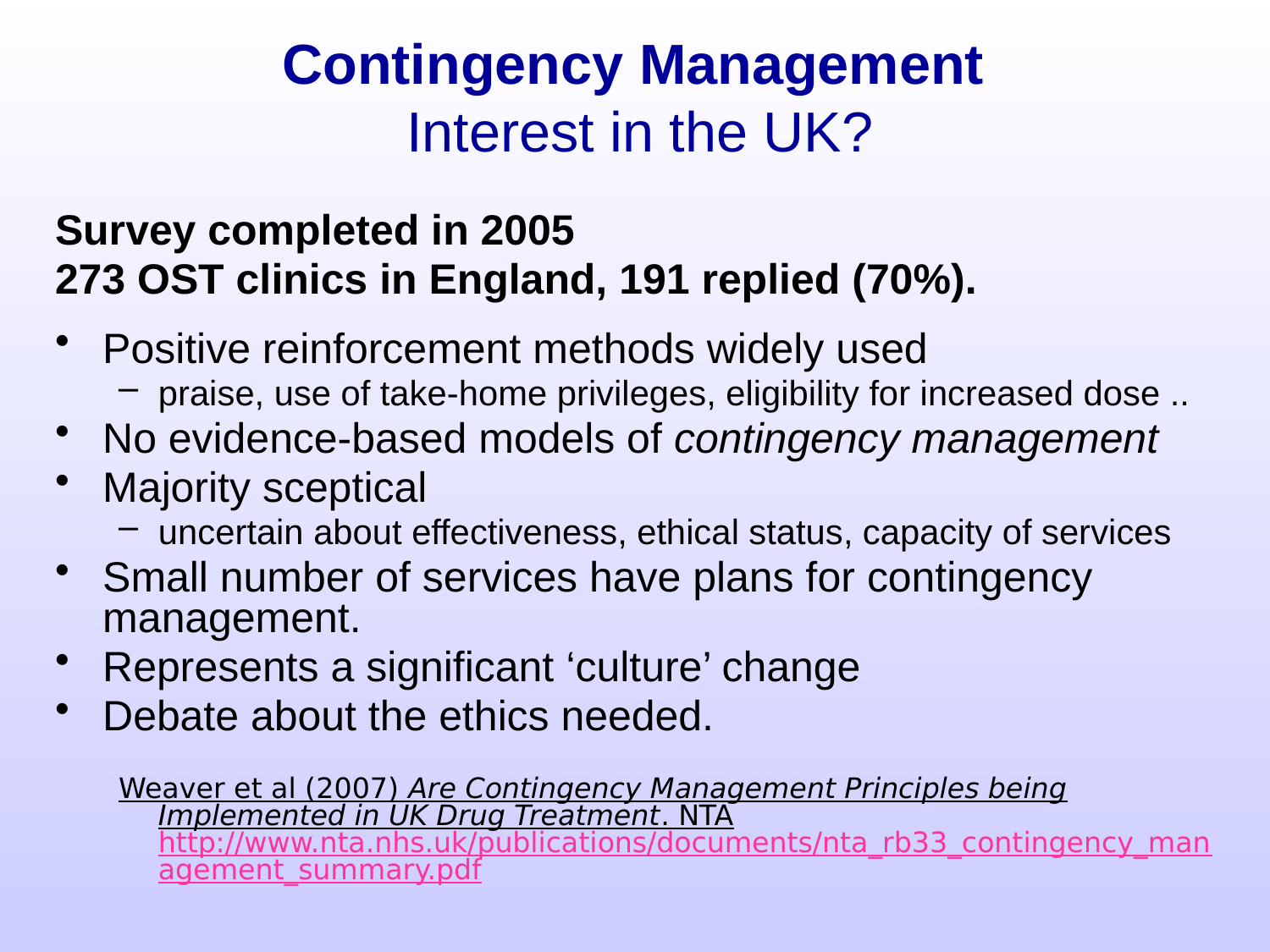

# Contingency Management Interest in the UK?
Survey completed in 2005
273 OST clinics in England, 191 replied (70%).

Positive reinforcement methods widely used
praise, use of take-home privileges, eligibility for increased dose ..
No evidence-based models of contingency management
Majority sceptical
uncertain about effectiveness, ethical status, capacity of services
Small number of services have plans for contingency management.
Represents a significant ‘culture’ change
Debate about the ethics needed.

Weaver et al (2007) Are Contingency Management Principles being Implemented in UK Drug Treatment. NTA http://www.nta.nhs.uk/publications/documents/nta_rb33_contingency_management_summary.pdf